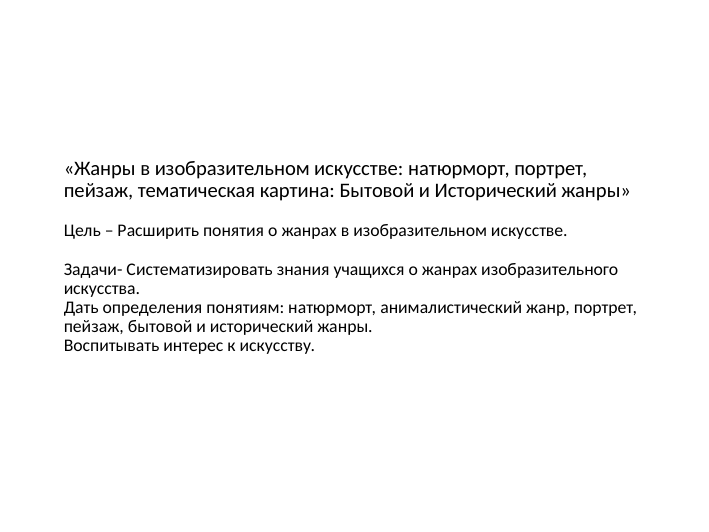

# «Жанры в изобразительном искусстве: натюрморт, портрет, пейзаж, тематическая картина: Бытовой и Исторический жанры» Цель – Расширить понятия о жанрах в изобразительном искусстве. Задачи- Систематизировать знания учащихся о жанрах изобразительного искусства. Дать определения понятиям: натюрморт, анималистический жанр, портрет, пейзаж, бытовой и исторический жанры. Воспитывать интерес к искусству.